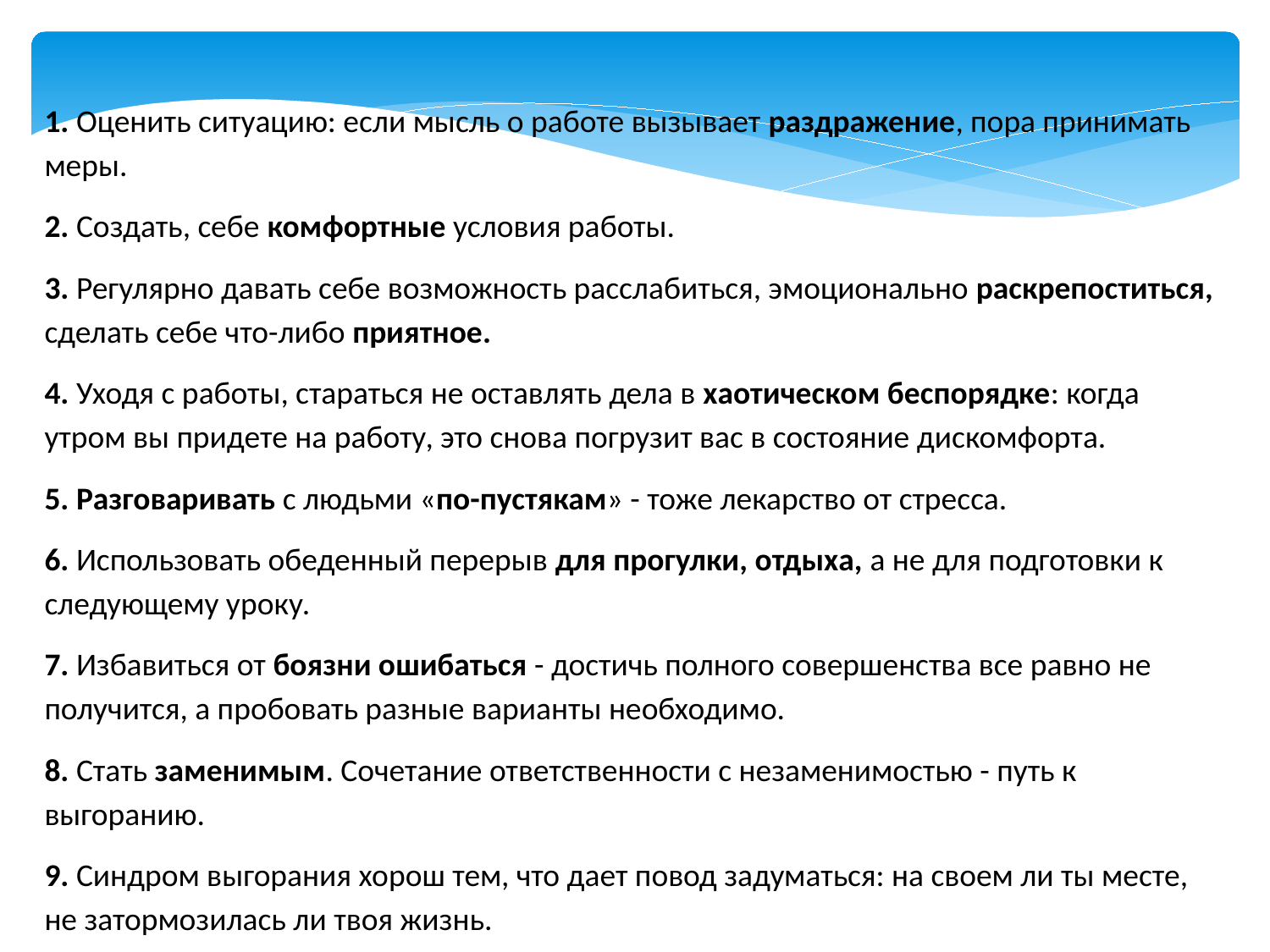

1. Оценить ситуацию: если мысль о работе вызывает раздражение, пора принимать меры.
2. Создать, себе комфортные условия работы.
3. Регулярно давать себе возможность расслабиться, эмоционально раскрепоститься, сделать себе что-либо приятное.
4. Уходя с работы, стараться не оставлять дела в хаотическом беспорядке: когда утром вы придете на работу, это снова погрузит вас в состояние дискомфорта.
5. Разговаривать с людьми «по-пустякам» - тоже лекарство от стресса.
6. Использовать обеденный перерыв для прогулки, отдыха, а не для подготовки к следующему уроку.
7. Избавиться от боязни ошибаться - достичь полного совершенства все равно не получится, а пробовать разные варианты необходимо.
8. Стать заменимым. Сочетание ответственности с незаменимостью - путь к выгоранию.
9. Синдром выгорания хорош тем, что дает повод задуматься: на своем ли ты месте, не затормозилась ли твоя жизнь.